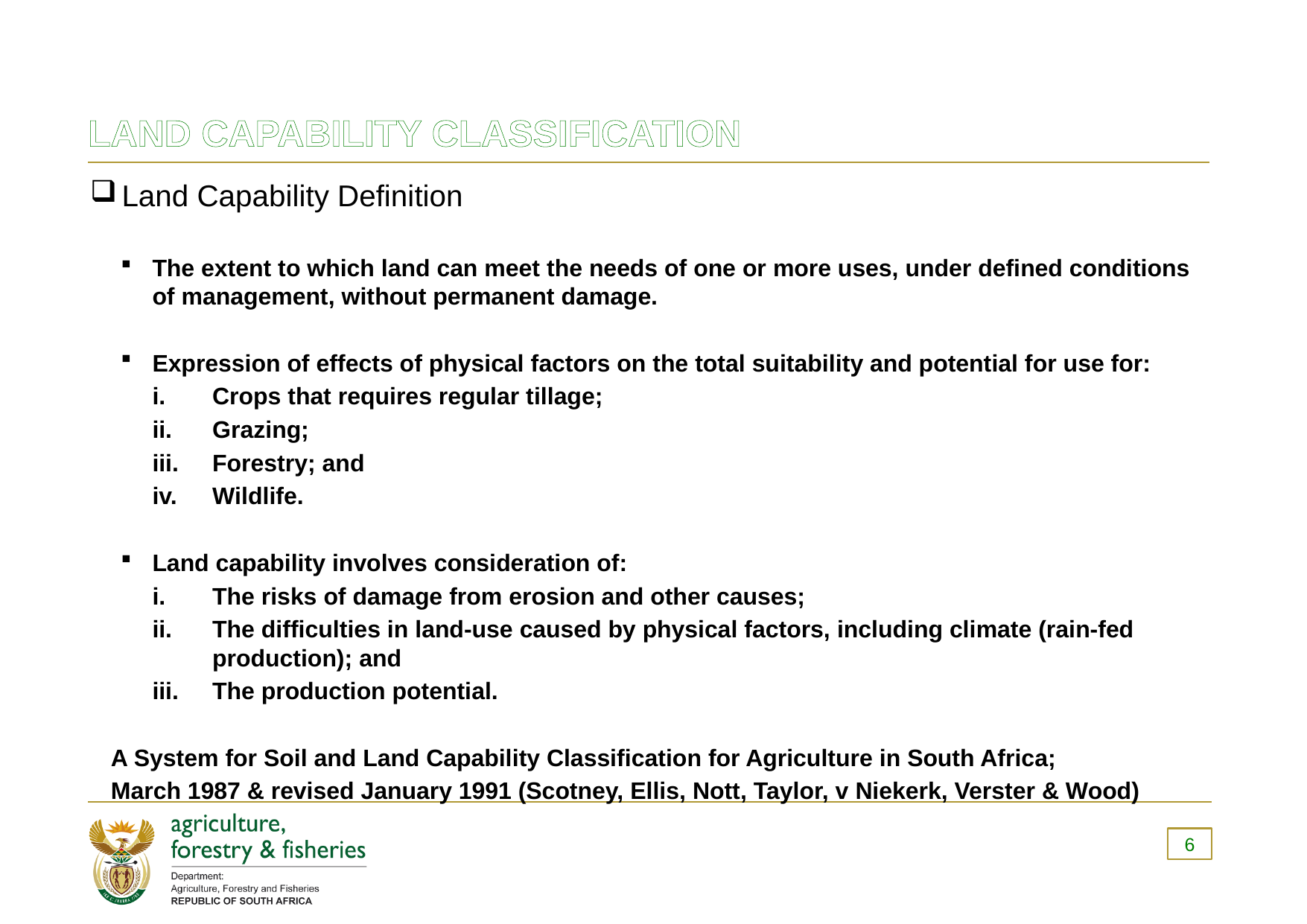

# Land Capability Classification
Land Capability Definition

The extent to which land can meet the needs of one or more uses, under defined conditions of management, without permanent damage.

Expression of effects of physical factors on the total suitability and potential for use for:
Crops that requires regular tillage;
Grazing;
Forestry; and
Wildlife.

Land capability involves consideration of:
The risks of damage from erosion and other causes;
The difficulties in land-use caused by physical factors, including climate (rain-fed production); and
The production potential.

A System for Soil and Land Capability Classification for Agriculture in South Africa;
March 1987 & revised January 1991 (Scotney, Ellis, Nott, Taylor, v Niekerk, Verster & Wood)

6